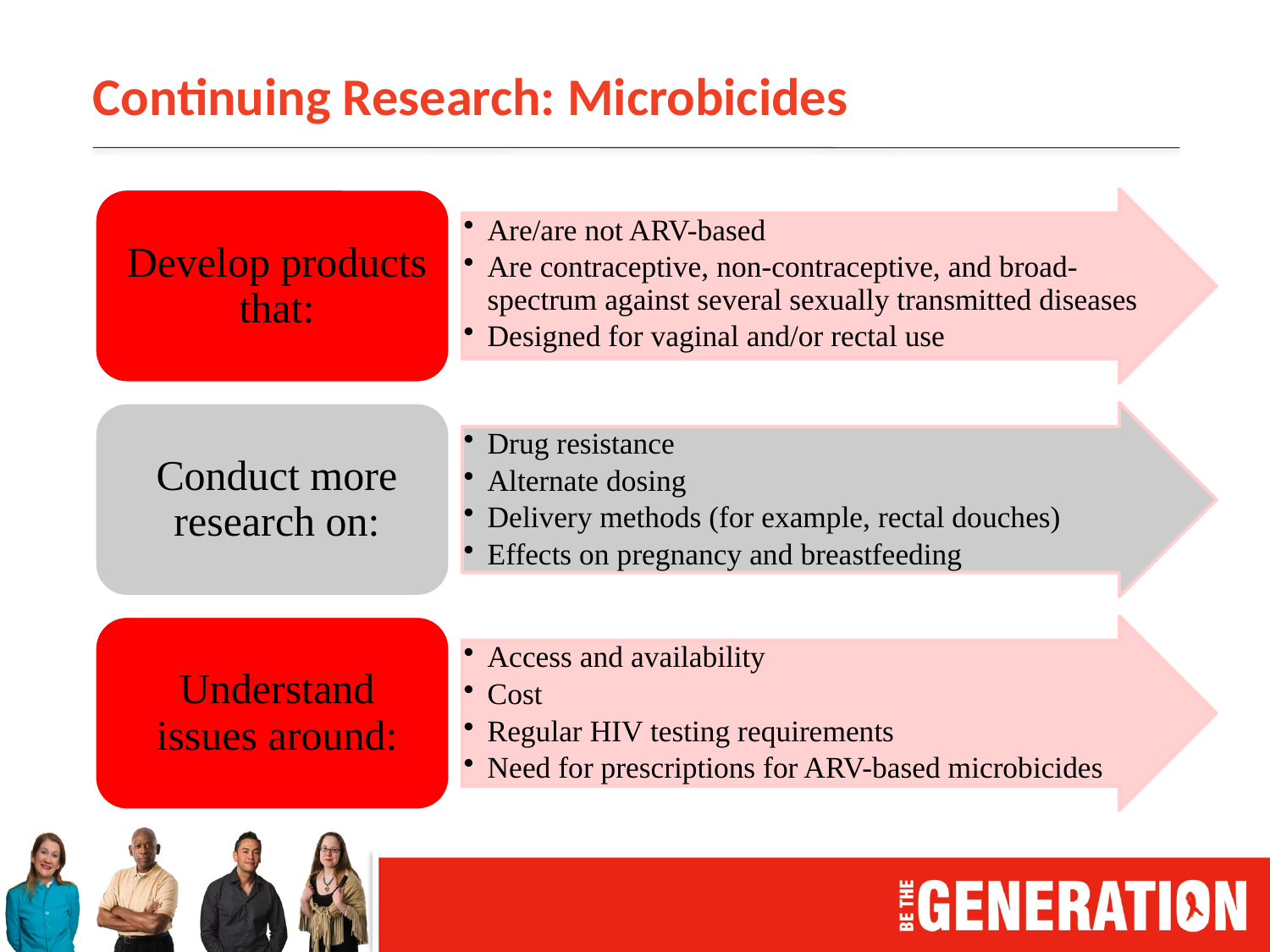

# Continuing Research: Microbicides
Are/are not ARV-based
Are contraceptive, non-contraceptive, and broad-spectrum against several sexually transmitted diseases
Designed for vaginal and/or rectal use
Develop products that:
Drug resistance
Alternate dosing
Delivery methods (for example, rectal douches)
Effects on pregnancy and breastfeeding
Conduct more research on:
Access and availability
Cost
Regular HIV testing requirements
Need for prescriptions for ARV-based microbicides
Understand issues around: